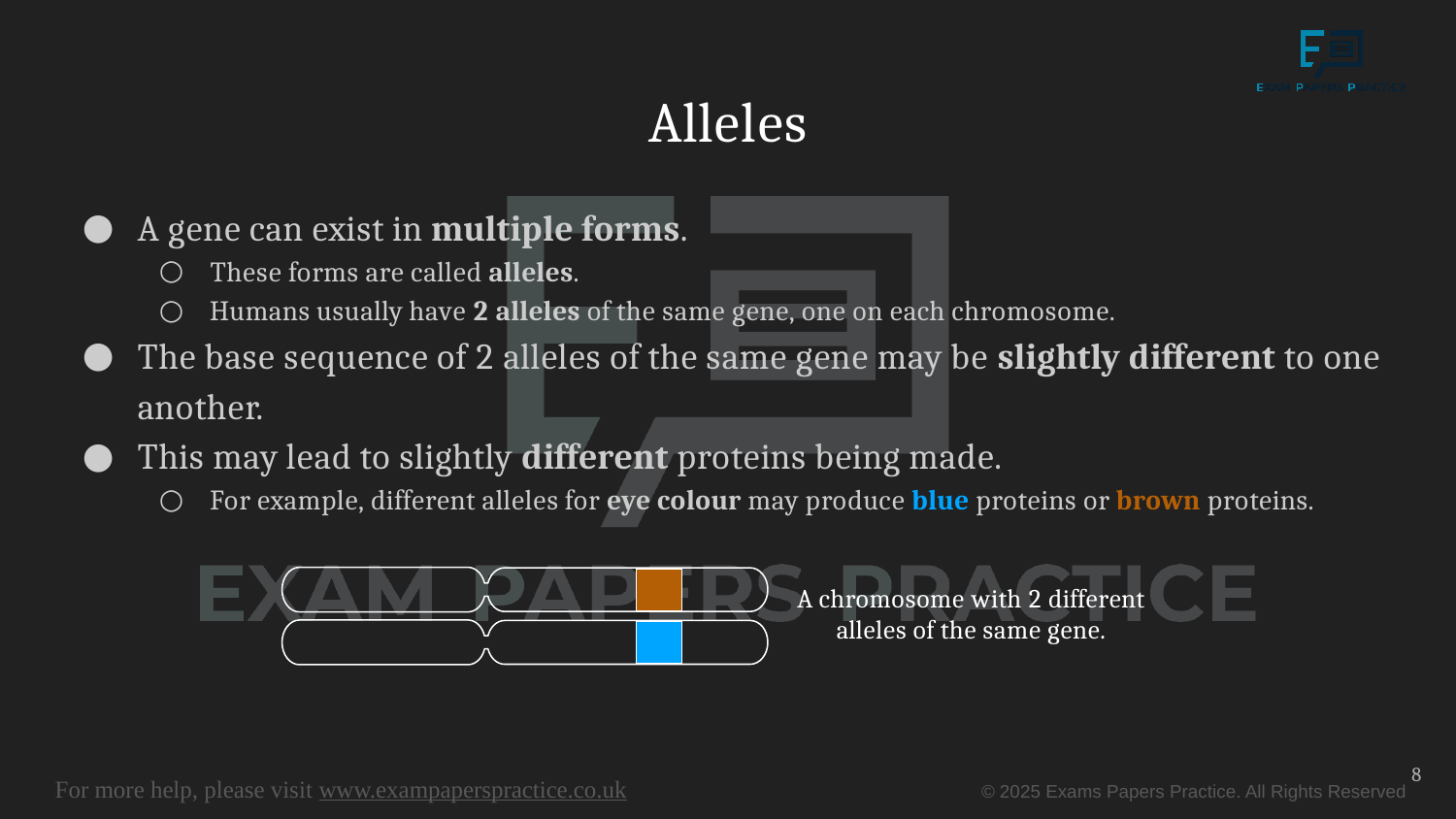

# Alleles

A gene can exist in multiple forms.
These forms are called alleles.
Humans usually have 2 alleles of the same gene, one on each chromosome.
The base sequence of 2 alleles of the same gene may be slightly different to one another.
This may lead to slightly different proteins being made.
For example, different alleles for eye colour may produce blue proteins or brown proteins.

A chromosome with 2 different alleles of the same gene.
8